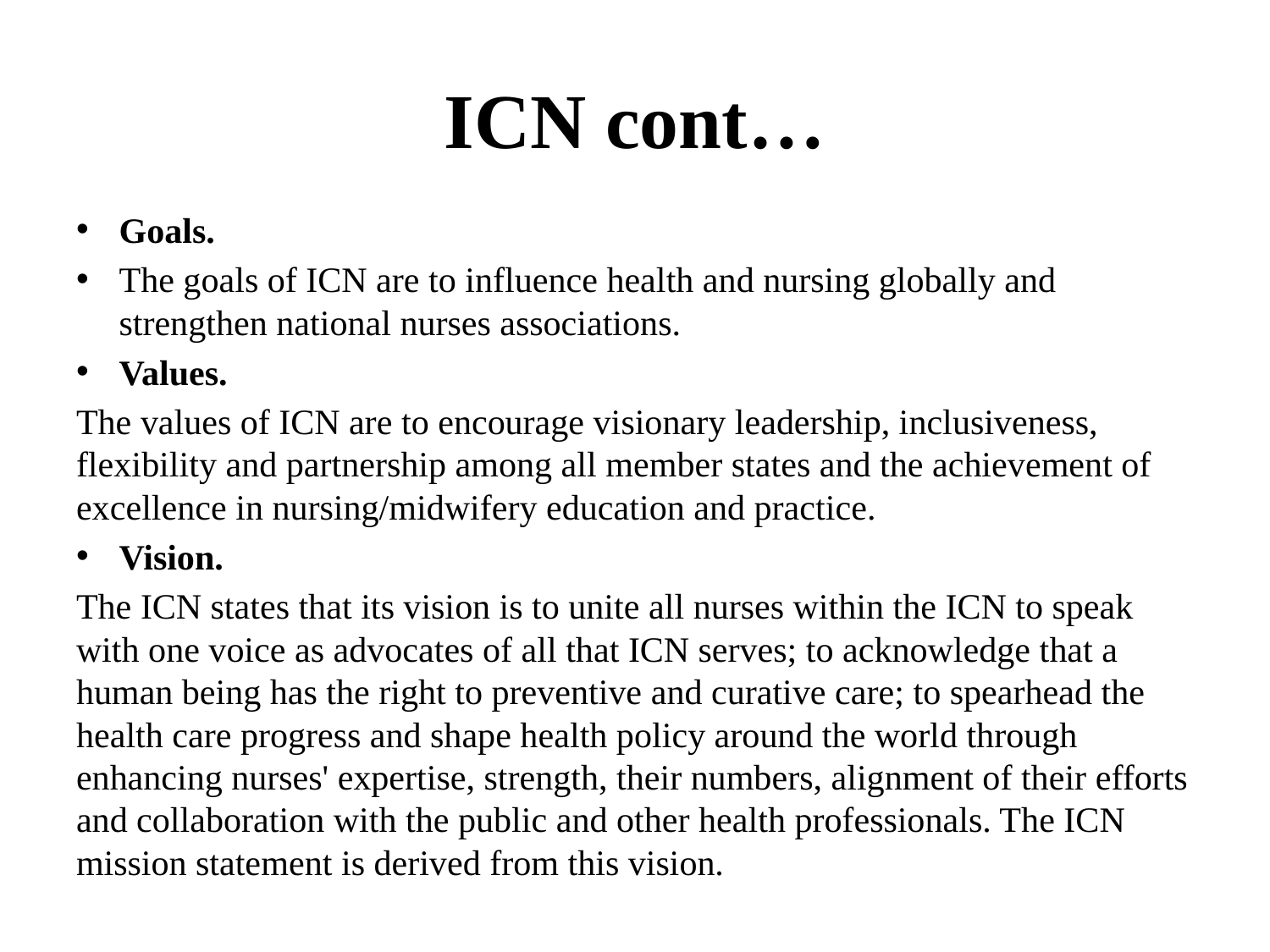

# ICN cont…
Goals.
The goals of ICN are to influence health and nursing globally and strengthen national nurses associations.
Values.
The values of ICN are to encourage visionary leadership, inclusiveness, flexibility and partnership among all member states and the achievement of excellence in nursing/midwifery education and practice.
Vision.
The ICN states that its vision is to unite all nurses within the ICN to speak with one voice as advocates of all that ICN serves; to acknowledge that a human being has the right to preventive and curative care; to spearhead the health care progress and shape health policy around the world through enhancing nurses' expertise, strength, their numbers, alignment of their efforts and collaboration with the public and other health professionals. The ICN mission statement is derived from this vision.